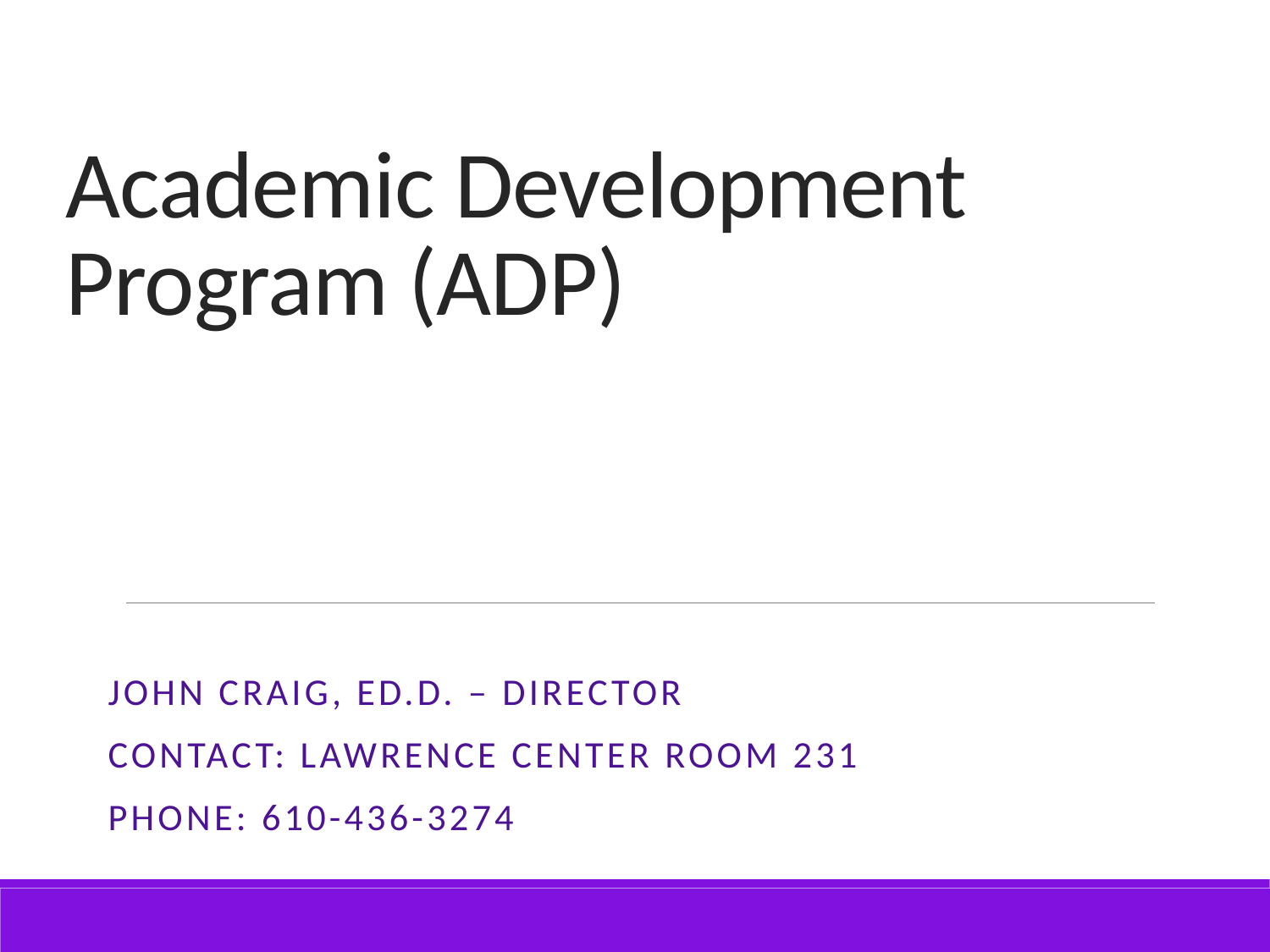

# Academic Development Program (ADP)
John Craig, Ed.D. – director
Contact: Lawrence Center Room 231
Phone: 610-436-3274